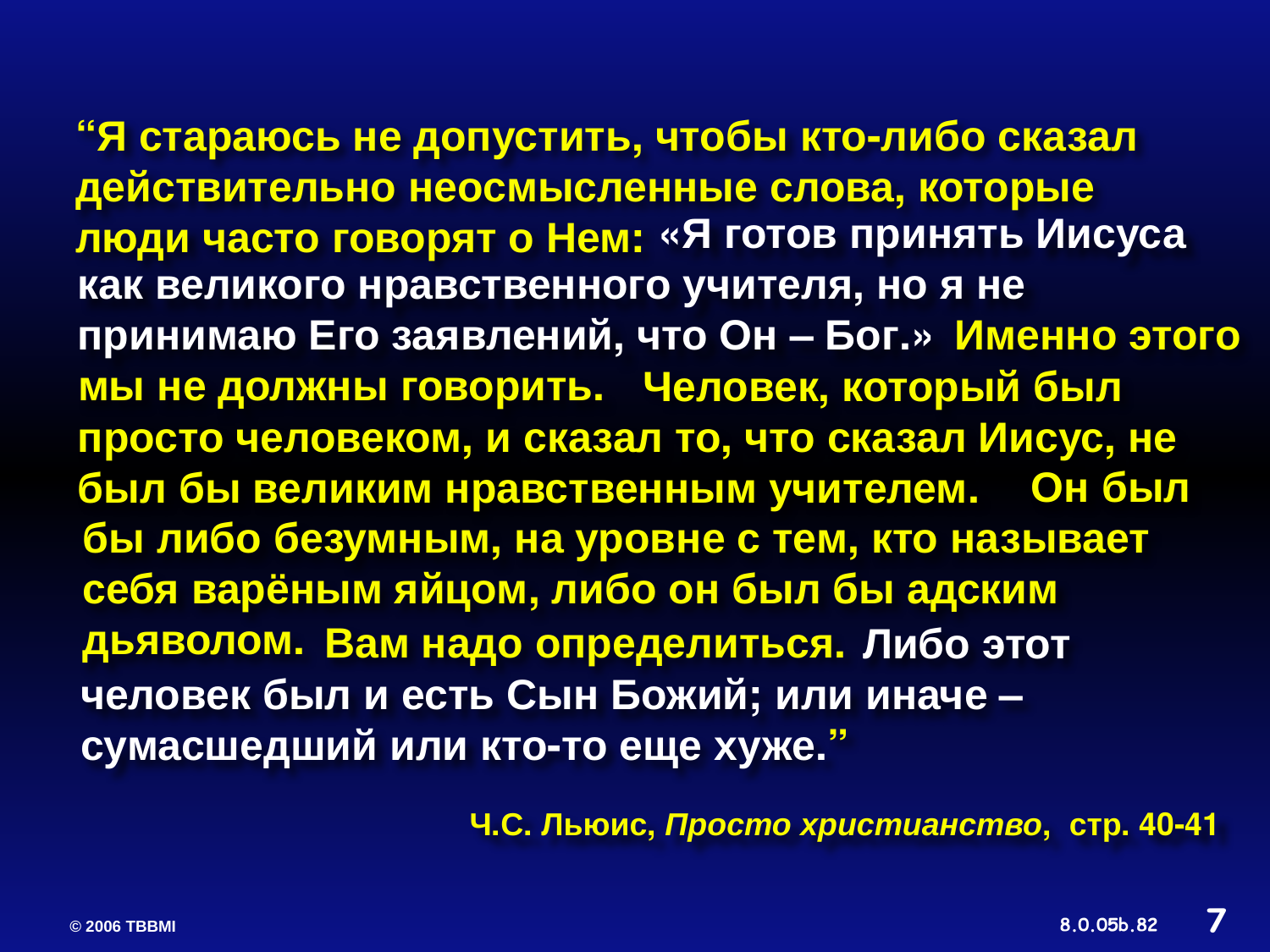

“Я стараюсь не допустить, чтобы кто-либо сказал действительно неосмысленные слова, которые люди часто говорят о Нем:

                                                 «Я готов принять Иисуса как великого нравственного учителя, но я не принимаю Его заявлений, что Он – Бог.»
                                                                          Именно этого мы не должны говорить.
 	                                     Человек, который был просто человеком, и сказал то, что сказал Иисус, не был бы великим нравственным учителем.
                                                                                Он был бы либо безумным, на уровне с тем, кто называет себя варёным яйцом, либо он был бы адским дьяволом.

                      Вам надо определиться.
                                                                  Либо этот человек был и есть Сын Божий; или иначе – сумасшедший или кто-то еще хуже.”

Ч.С. Льюис, Просто христианство,  стр. 40-41
7

82